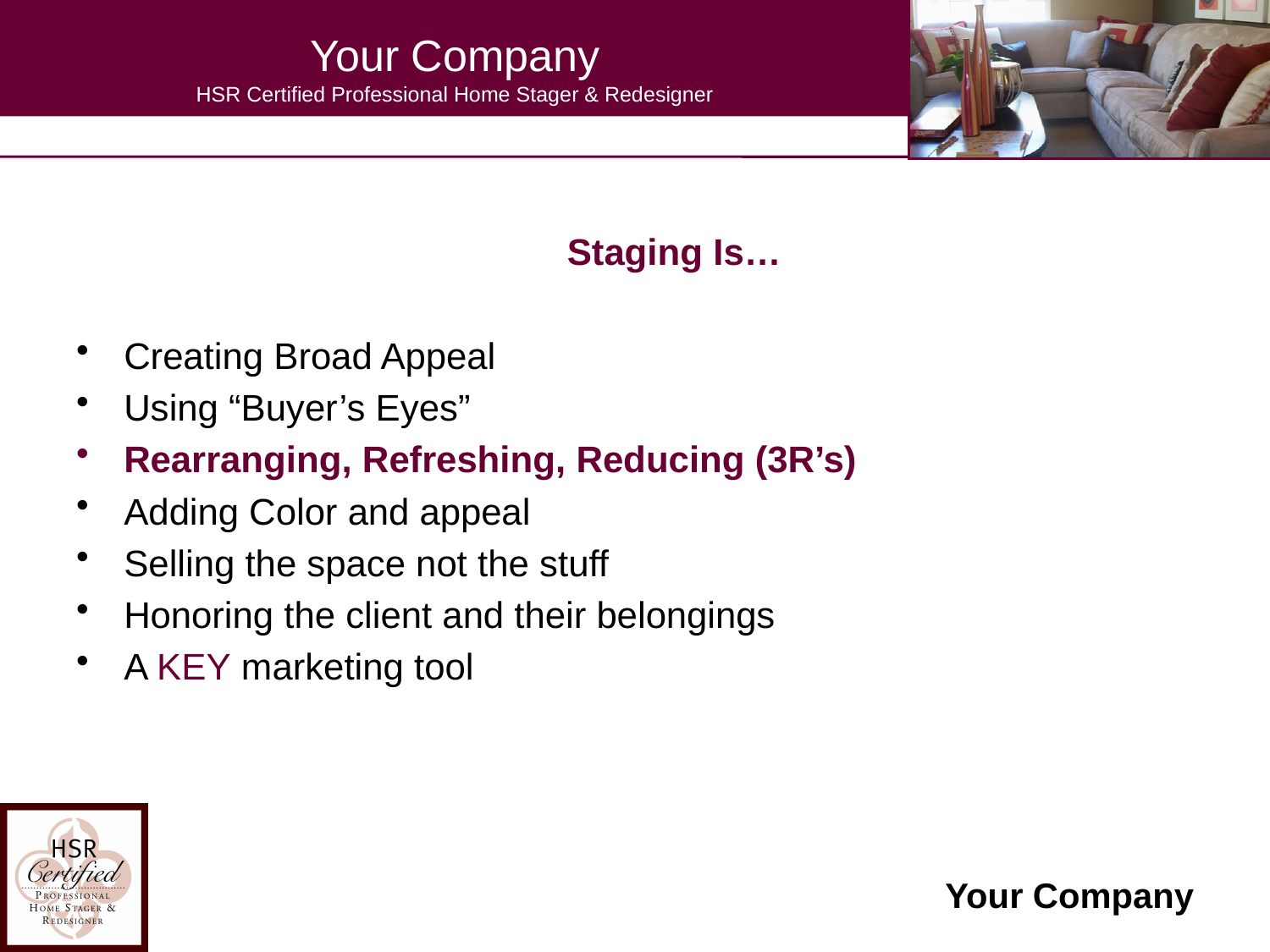

# Your Company HSR Certified Professional Home Stager & Redesigner
				      Staging Is…

Creating Broad Appeal
Using “Buyer’s Eyes”
Rearranging, Refreshing, Reducing (3R’s)
Adding Color and appeal
Selling the space not the stuff
Honoring the client and their belongings
A KEY marketing tool